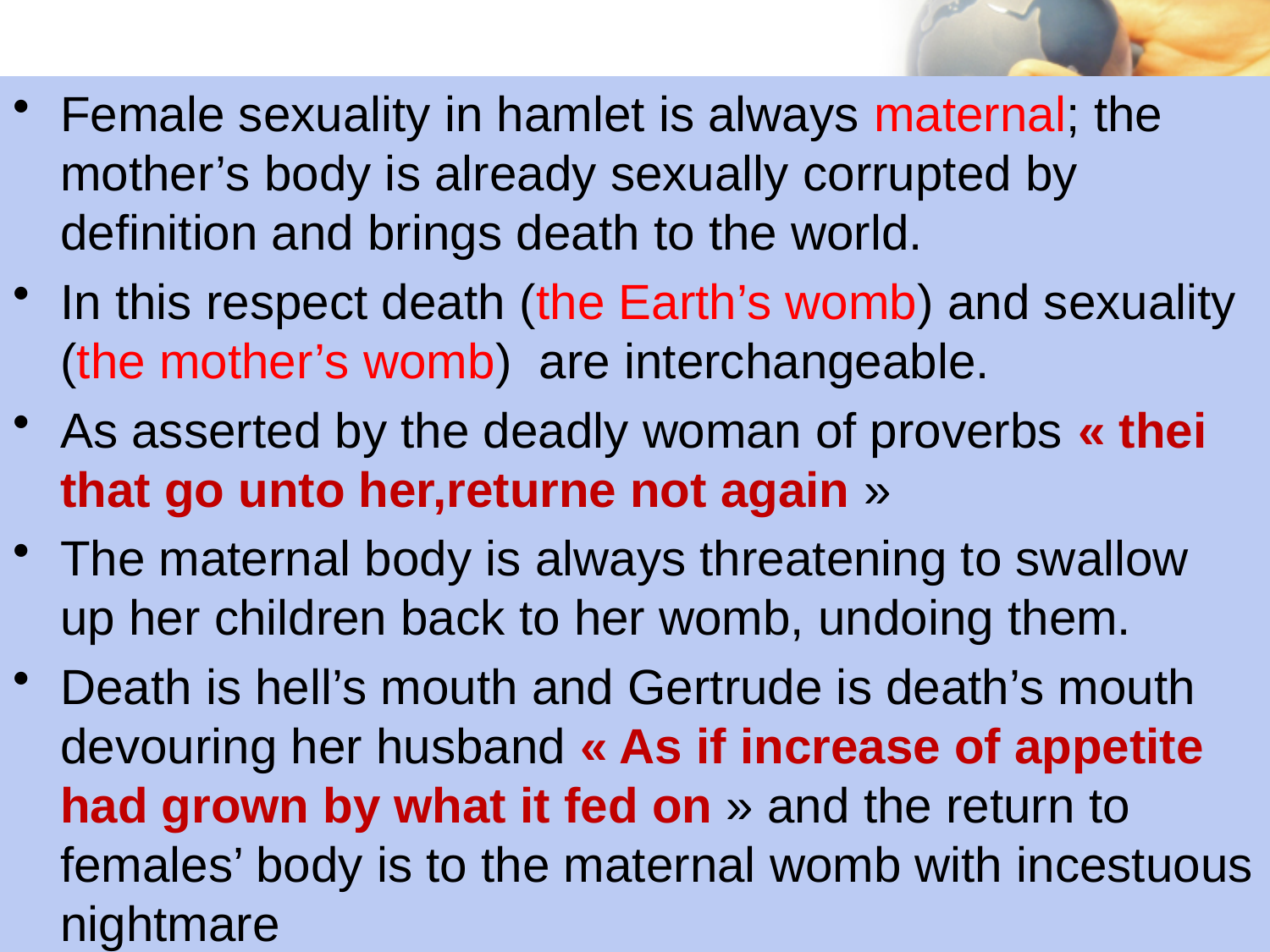

Female sexuality in hamlet is always maternal; the mother’s body is already sexually corrupted by definition and brings death to the world.
In this respect death (the Earth’s womb) and sexuality (the mother’s womb)  are interchangeable.
As asserted by the deadly woman of proverbs « thei that go unto her,returne not again »
The maternal body is always threatening to swallow up her children back to her womb, undoing them.
Death is hell’s mouth and Gertrude is death’s mouth devouring her husband « As if increase of appetite had grown by what it fed on » and the return to females’ body is to the maternal womb with incestuous nightmare